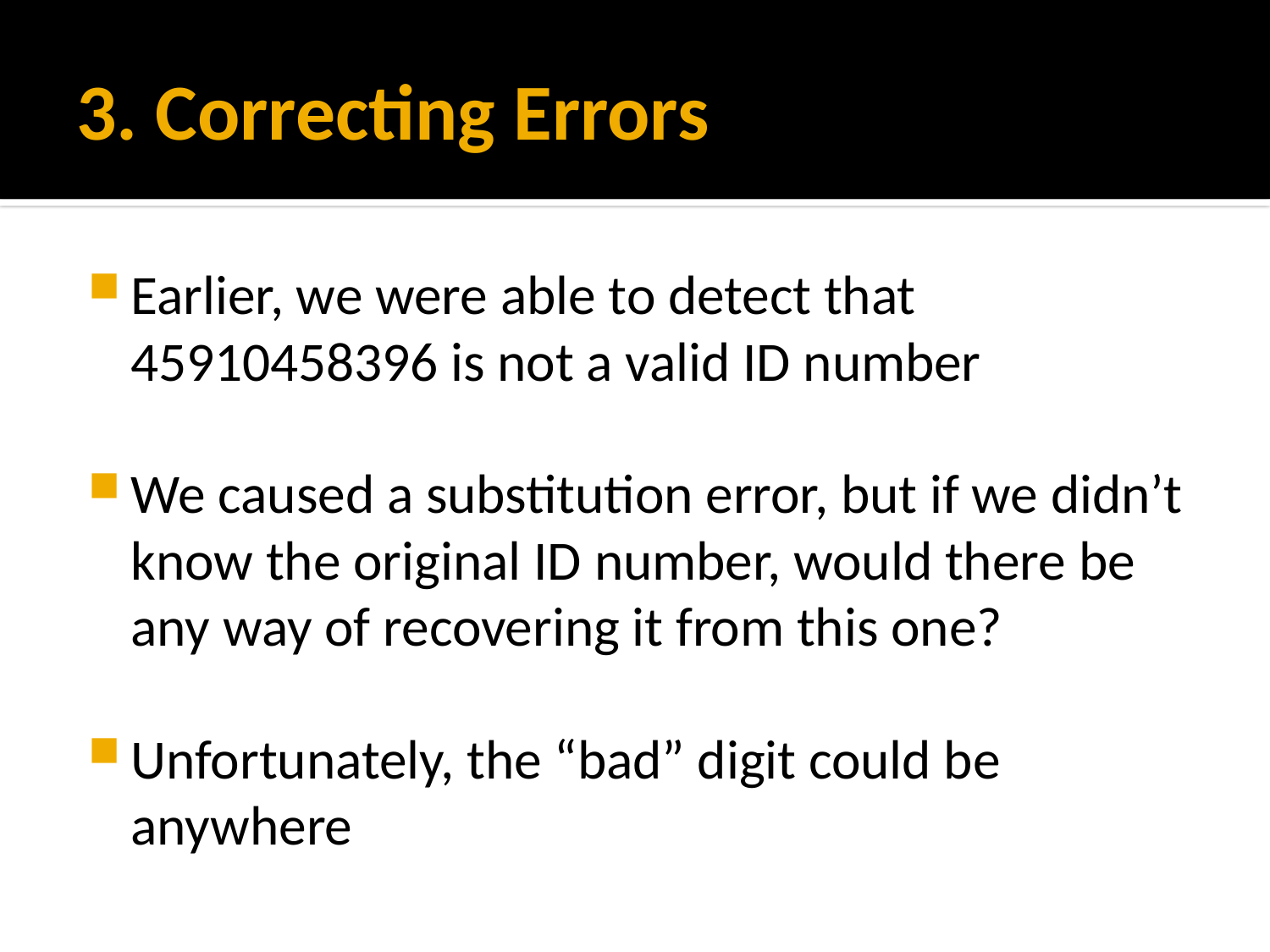

# 3. Correcting Errors
Earlier, we were able to detect that 45910458396 is not a valid ID number

We caused a substitution error, but if we didn’t know the original ID number, would there be any way of recovering it from this one?

Unfortunately, the “bad” digit could be anywhere